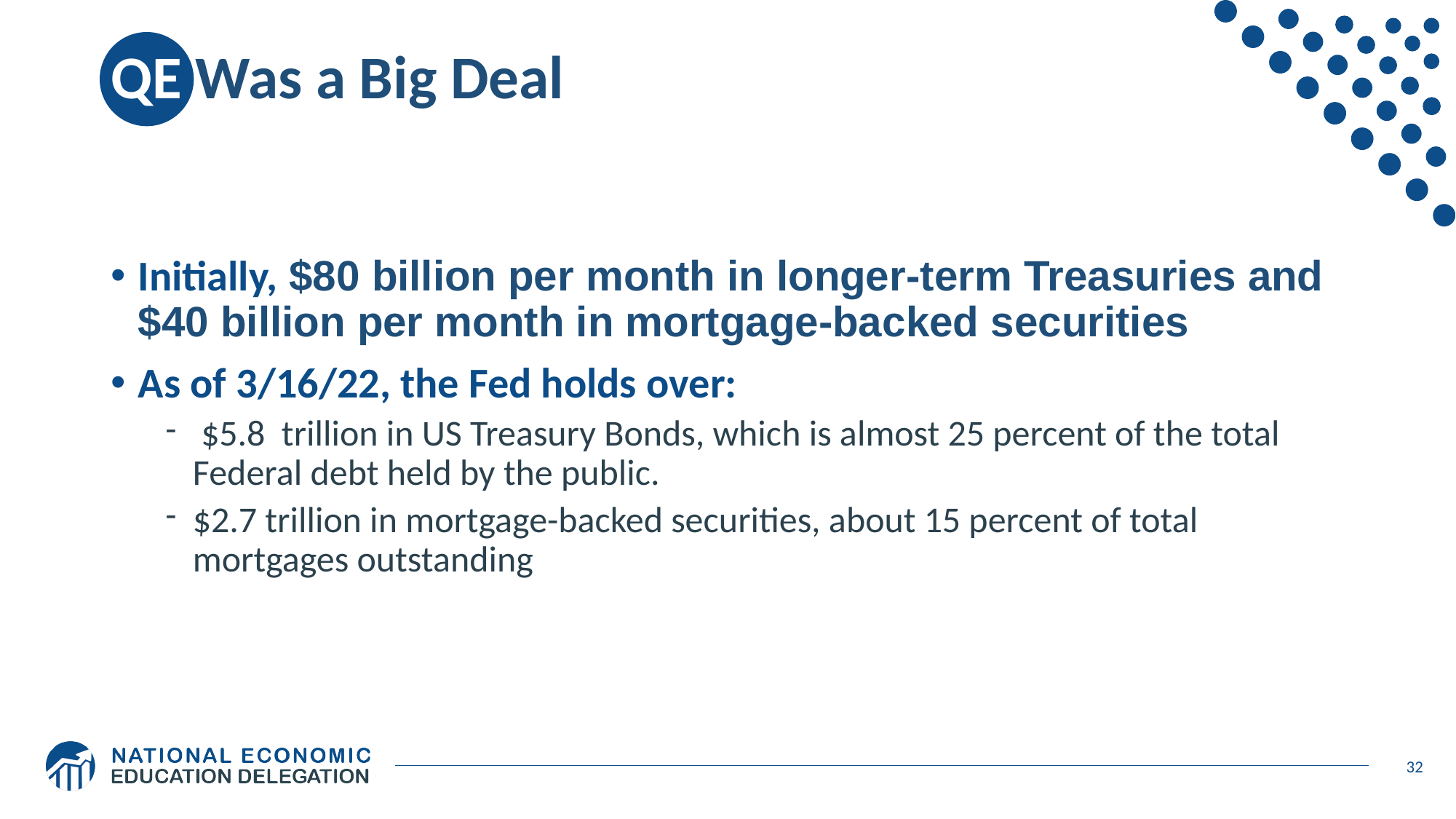

# QE Was a Big Deal
Initially, $80 billion per month in longer-term Treasuries and $40 billion per month in mortgage-backed securities
As of 3/16/22, the Fed holds over:
 $5.8  trillion in US Treasury Bonds, which is almost 25 percent of the total Federal debt held by the public.
$2.7 trillion in mortgage-backed securities, about 15 percent of total mortgages outstanding

32